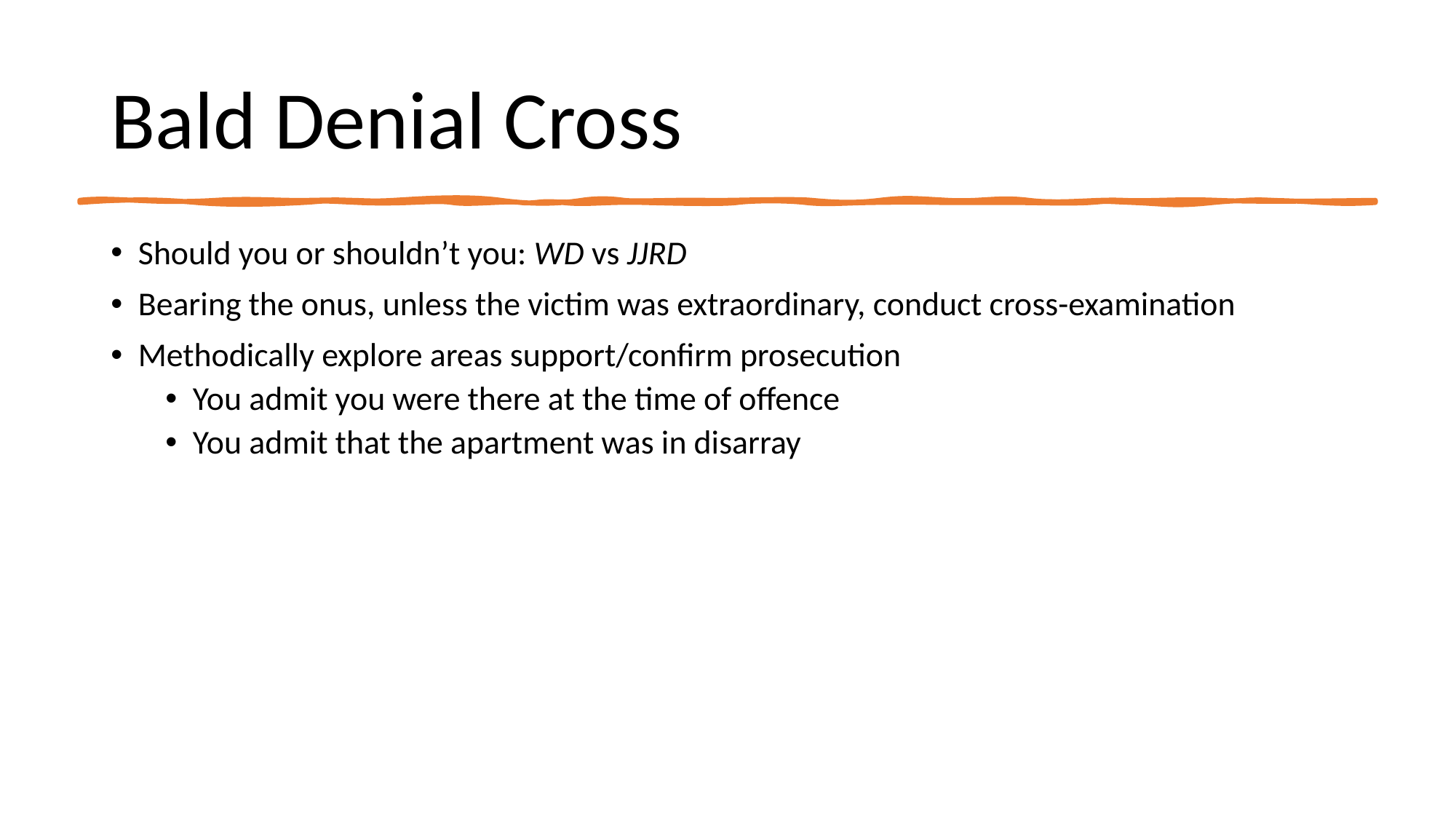

# Bald Denial Cross

Should you or shouldn’t you: WD vs JJRD
Bearing the onus, unless the victim was extraordinary, conduct cross-examination
Methodically explore areas support/confirm prosecution
You admit you were there at the time of offence
You admit that the apartment was in disarray